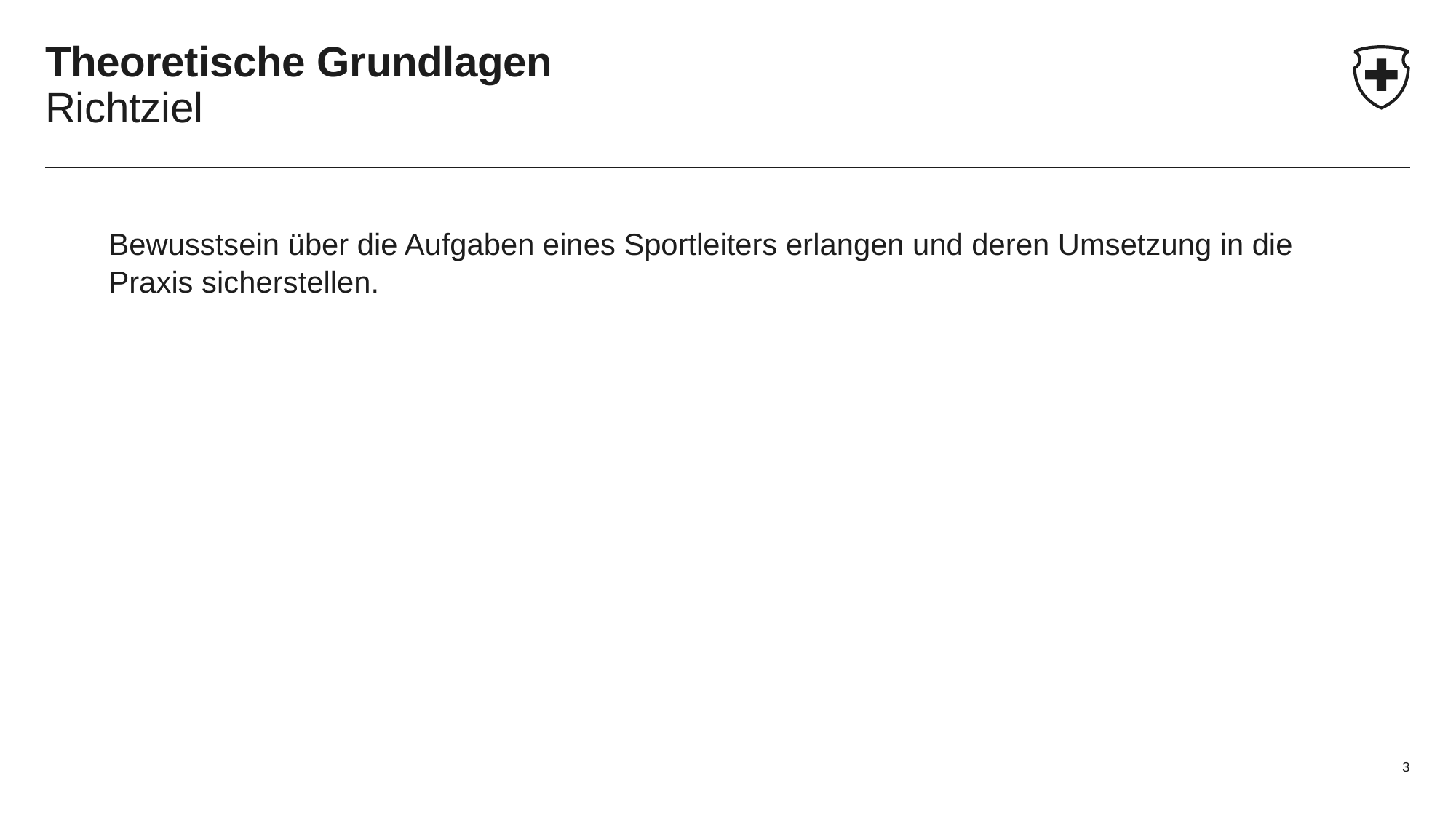

# Theoretische Grundlagen Richtziel
Bewusstsein über die Aufgaben eines Sportleiters erlangen und deren Umsetzung in die Praxis sicherstellen.

3